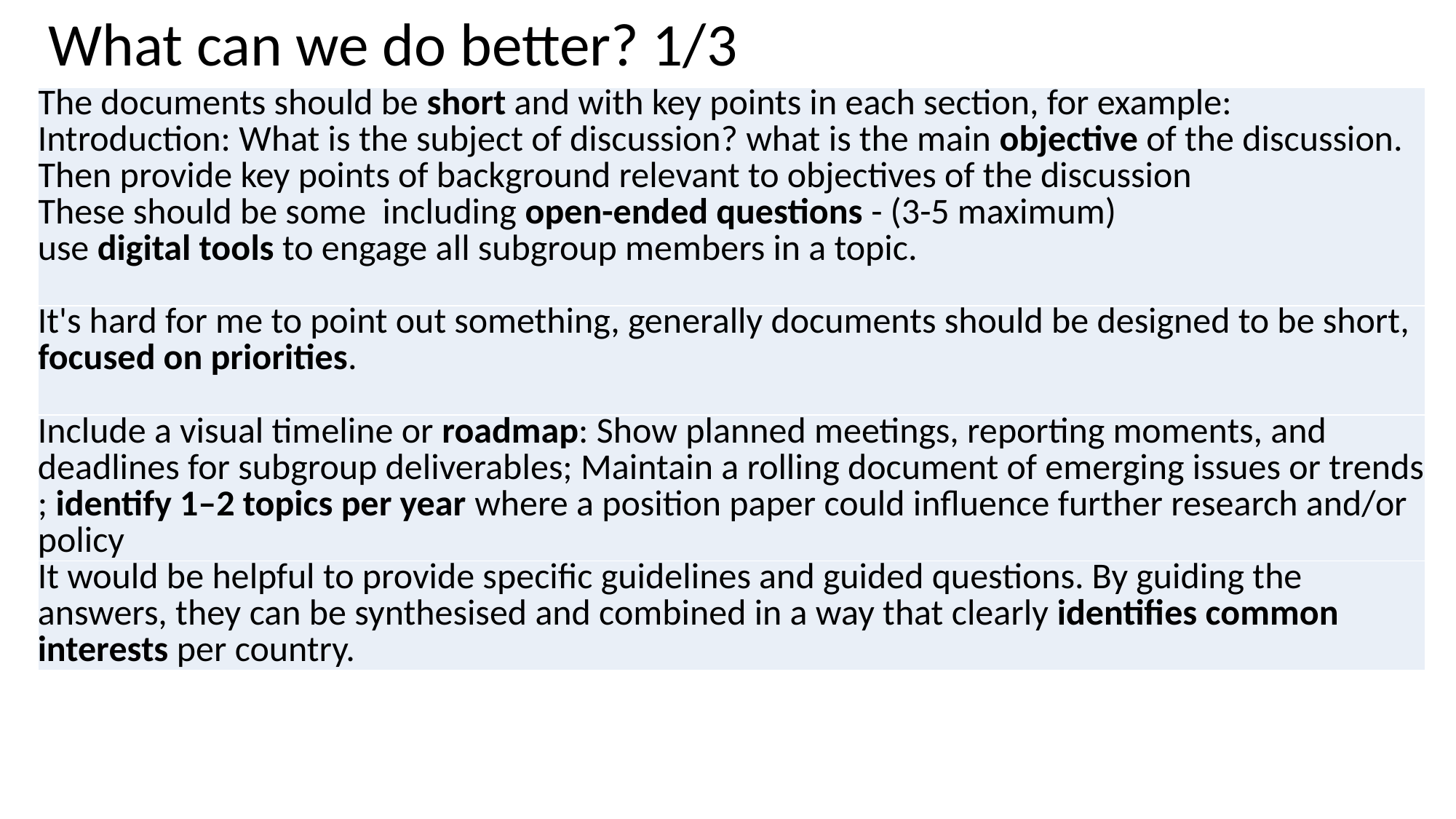

# What can we do better? 1/3
| The documents should be short and with key points in each section, for example: Introduction: What is the subject of discussion? what is the main objective of the discussion. Then provide key points of background relevant to objectives of the discussion These should be some including open-ended questions - (3-5 maximum) use digital tools to engage all subgroup members in a topic. |
| --- |
| It's hard for me to point out something, generally documents should be designed to be short, focused on priorities. |
| Include a visual timeline or roadmap: Show planned meetings, reporting moments, and deadlines for subgroup deliverables; Maintain a rolling document of emerging issues or trends ; identify 1–2 topics per year where a position paper could influence further research and/or policy |
| It would be helpful to provide specific guidelines and guided questions. By guiding the answers, they can be synthesised and combined in a way that clearly identifies common interests per country. |